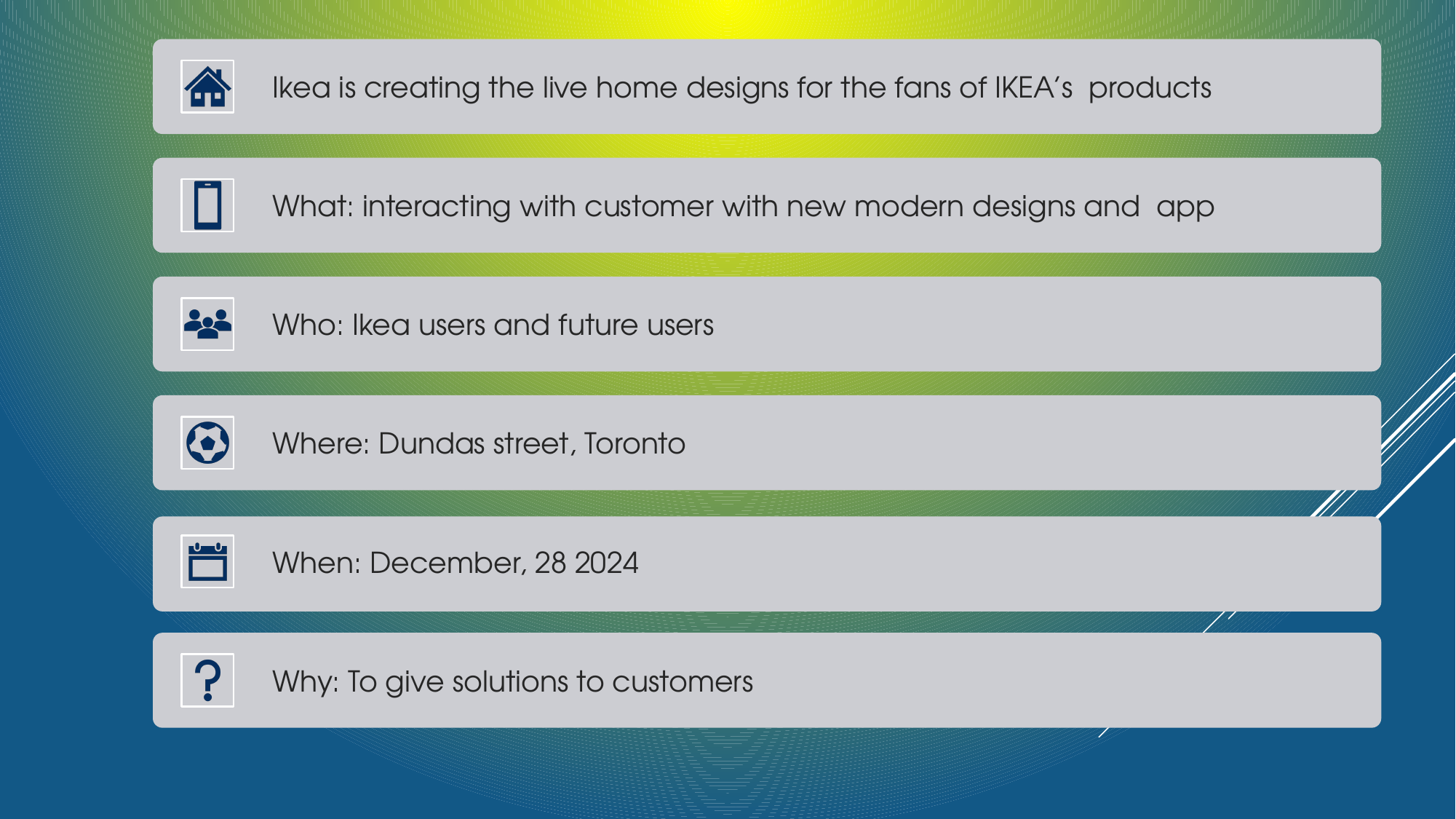

Ikea is creating the live home designs for the fans of IKEA’s  products
What: interacting with customer with new modern designs and  app
Who: Ikea users and future users
Where: Dundas street, Toronto
When: December, 28 2024
Why: To give solutions to customers